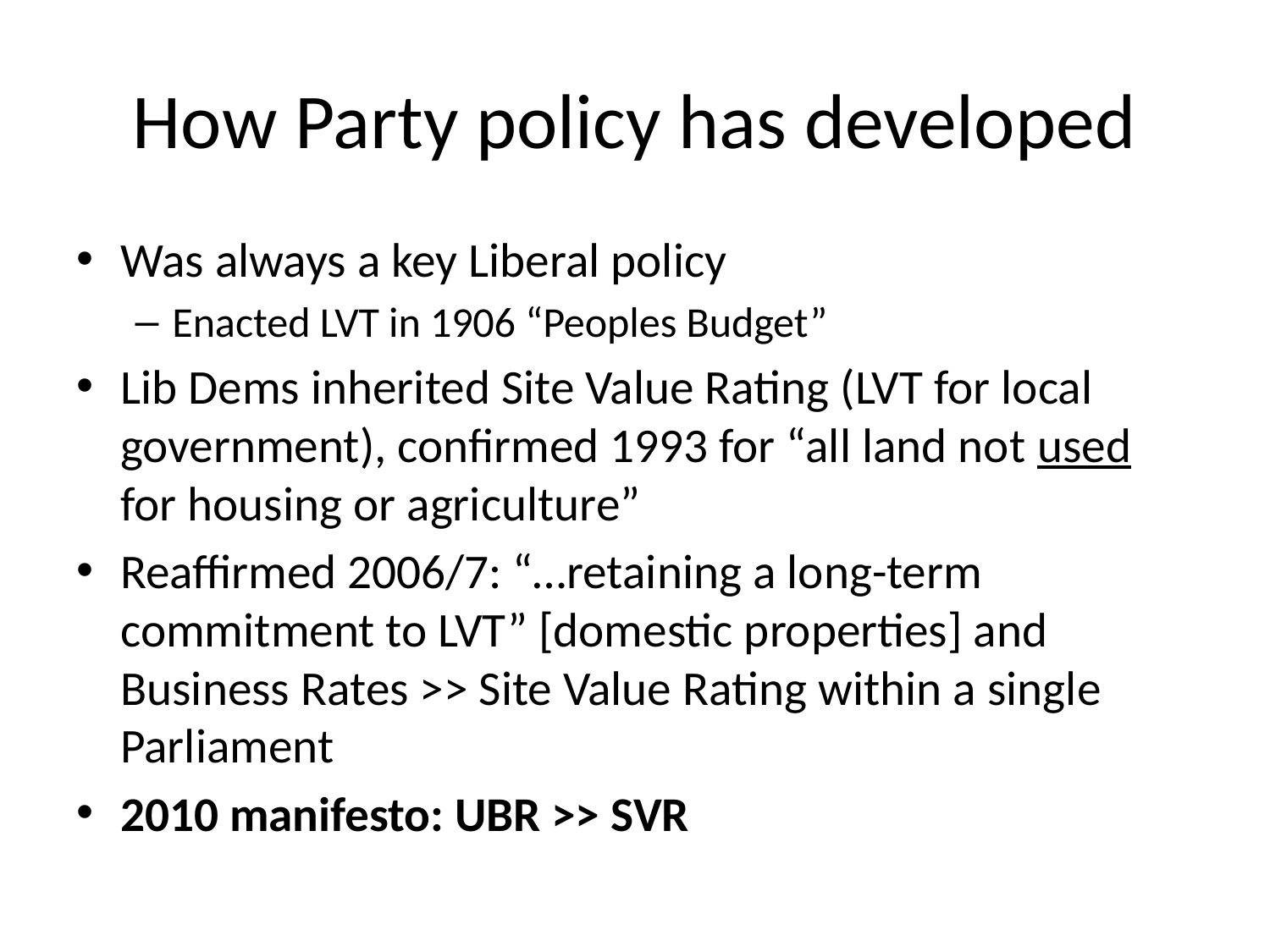

# How Party policy has developed
Was always a key Liberal policy
Enacted LVT in 1906 “Peoples Budget”
Lib Dems inherited Site Value Rating (LVT for local government), confirmed 1993 for “all land not used for housing or agriculture”
Reaffirmed 2006/7: “…retaining a long-term commitment to LVT” [domestic properties] and Business Rates >> Site Value Rating within a single Parliament
2010 manifesto: UBR >> SVR